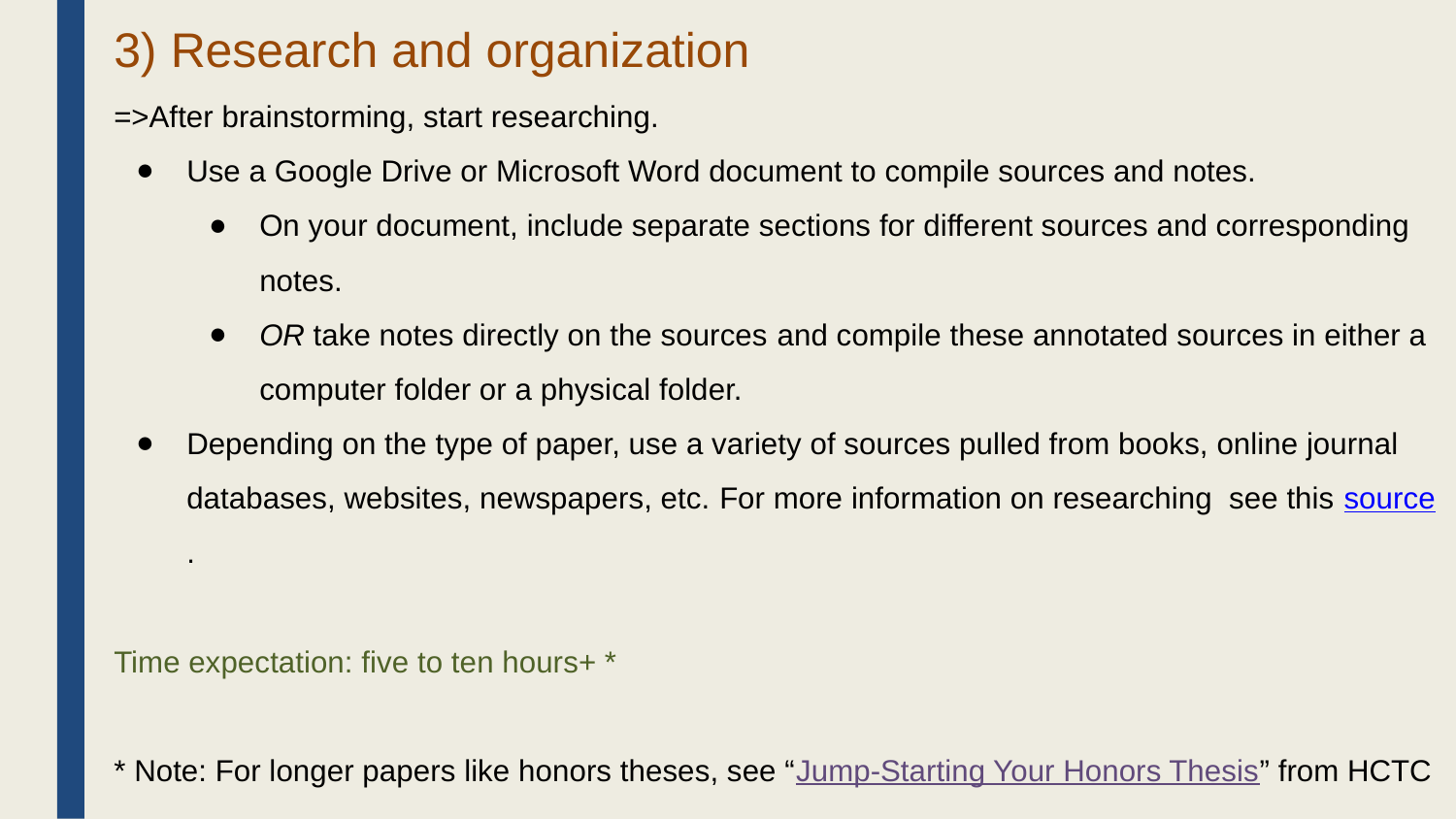

# 3) Research and organization
=>After brainstorming, start researching.
Use a Google Drive or Microsoft Word document to compile sources and notes.
On your document, include separate sections for different sources and corresponding notes.
OR take notes directly on the sources and compile these annotated sources in either a computer folder or a physical folder.
Depending on the type of paper, use a variety of sources pulled from books, online journal databases, websites, newspapers, etc. For more information on researching  see this source.

Time expectation: five to ten hours+ *

* Note: For longer papers like honors theses, see “Jump-Starting Your Honors Thesis” from HCTC